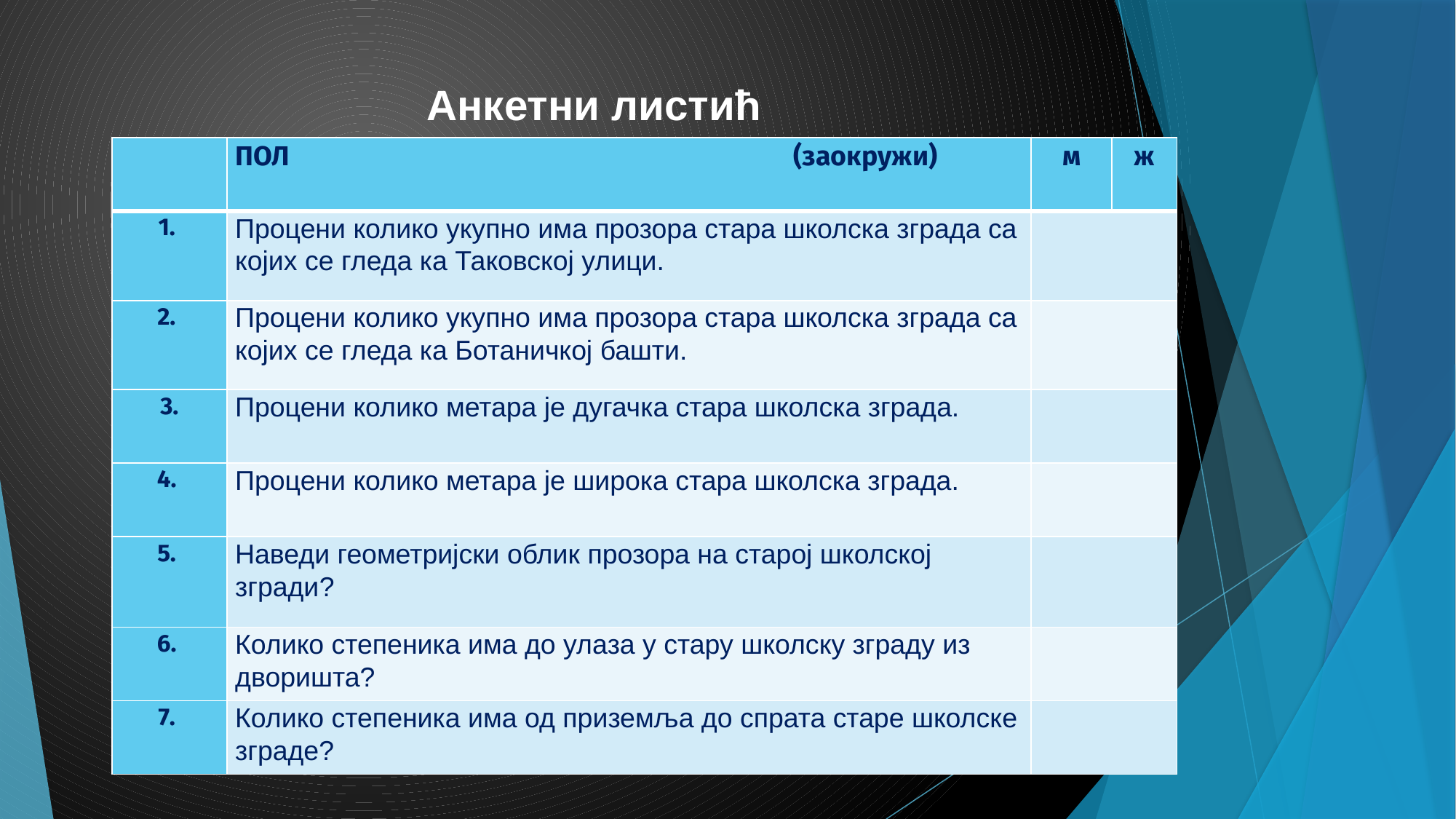

# Анкетни листић
|  | ПОЛ (заокружи) | м | ж |
| --- | --- | --- | --- |
| 1. | Процени колико укупно има прозора стара школска зграда са којих се гледа ка Таковској улици. |  |  |
| 2. | Процени колико укупно има прозора стара школска зграда са којих се гледа ка Ботаничкој башти. |  |  |
| 3. | Процени колико метара је дугачка стара школска зграда. |  |  |
| 4. | Процени колико метара је широка стара школска зграда. |  |  |
| 5. | Наведи геометријски облик прозора на старој школској згради? |  |  |
| 6. | Колико степеника има до улаза у стару школску зграду из дворишта? |  |  |
| 7. | Колико степeника има од приземља до спрата старе школске зграде? |  |  |